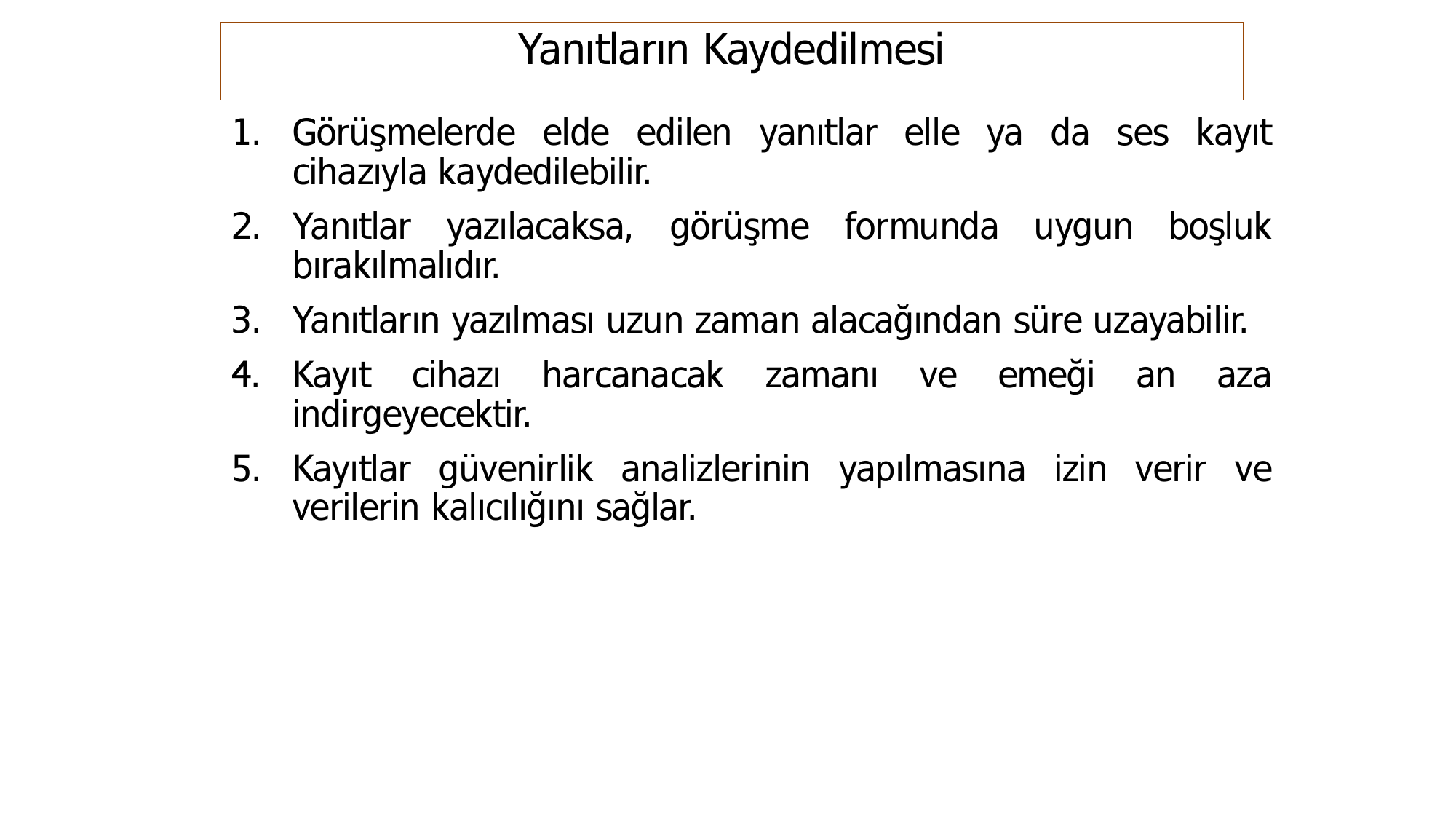

Yanıtların Kaydedilmesi
Görüşmelerde elde edilen yanıtlar elle ya da ses kayıt cihazıyla kaydedilebilir.
Yanıtlar yazılacaksa, görüşme formunda uygun boşluk bırakılmalıdır.
Yanıtların yazılması uzun zaman alacağından süre uzayabilir.
Kayıt cihazı harcanacak zamanı ve emeği an aza indirgeyecektir.
Kayıtlar güvenirlik analizlerinin yapılmasına izin verir ve verilerin kalıcılığını sağlar.